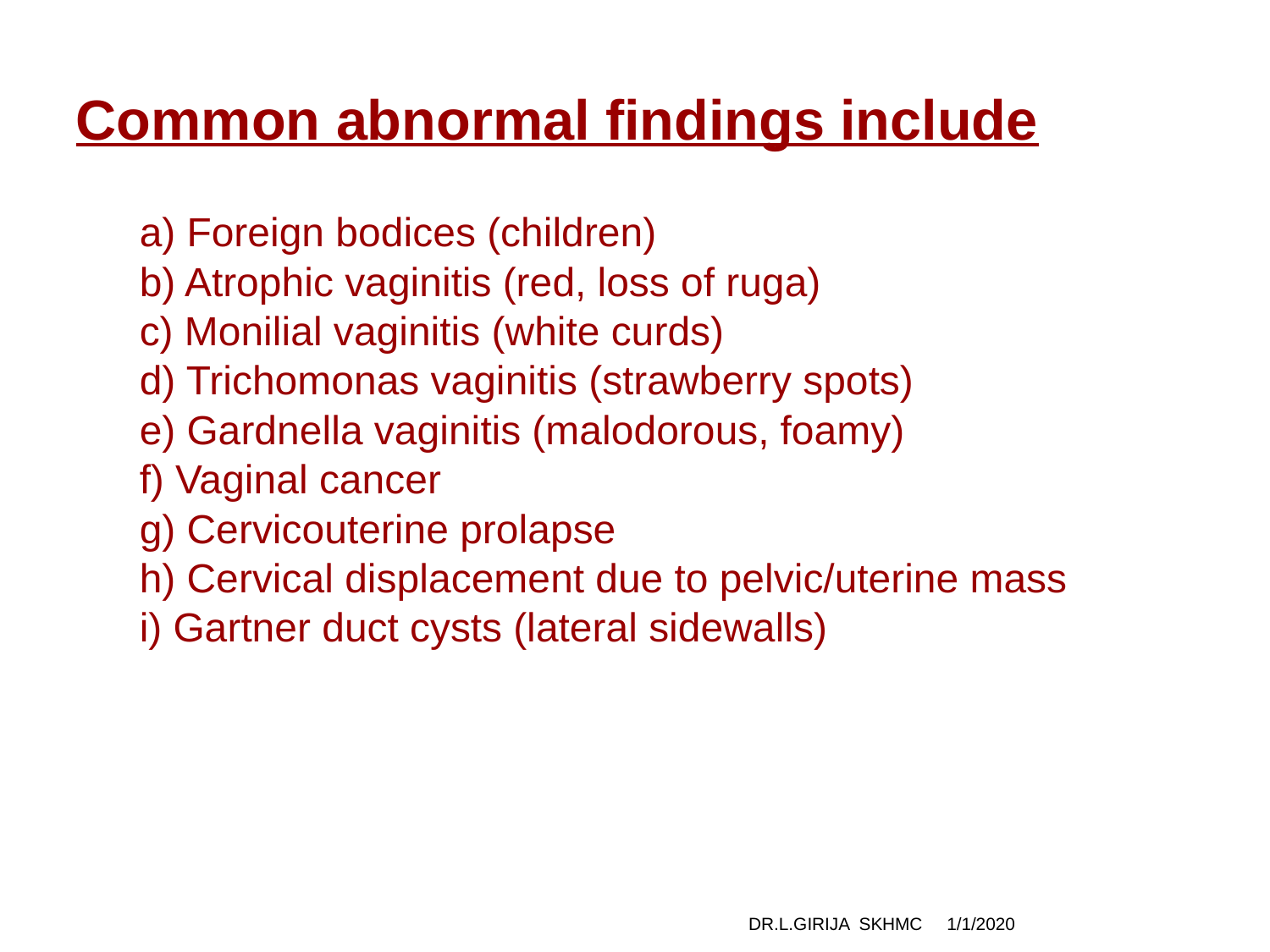

# Common abnormal findings include
a) Foreign bodices (children)
b) Atrophic vaginitis (red, loss of ruga)
c) Monilial vaginitis (white curds)
d) Trichomonas vaginitis (strawberry spots)
e) Gardnella vaginitis (malodorous, foamy)
f) Vaginal cancer
g) Cervicouterine prolapse
h) Cervical displacement due to pelvic/uterine mass
i) Gartner duct cysts (lateral sidewalls)
DR.L.GIRIJA  SKHMC
1/1/2020